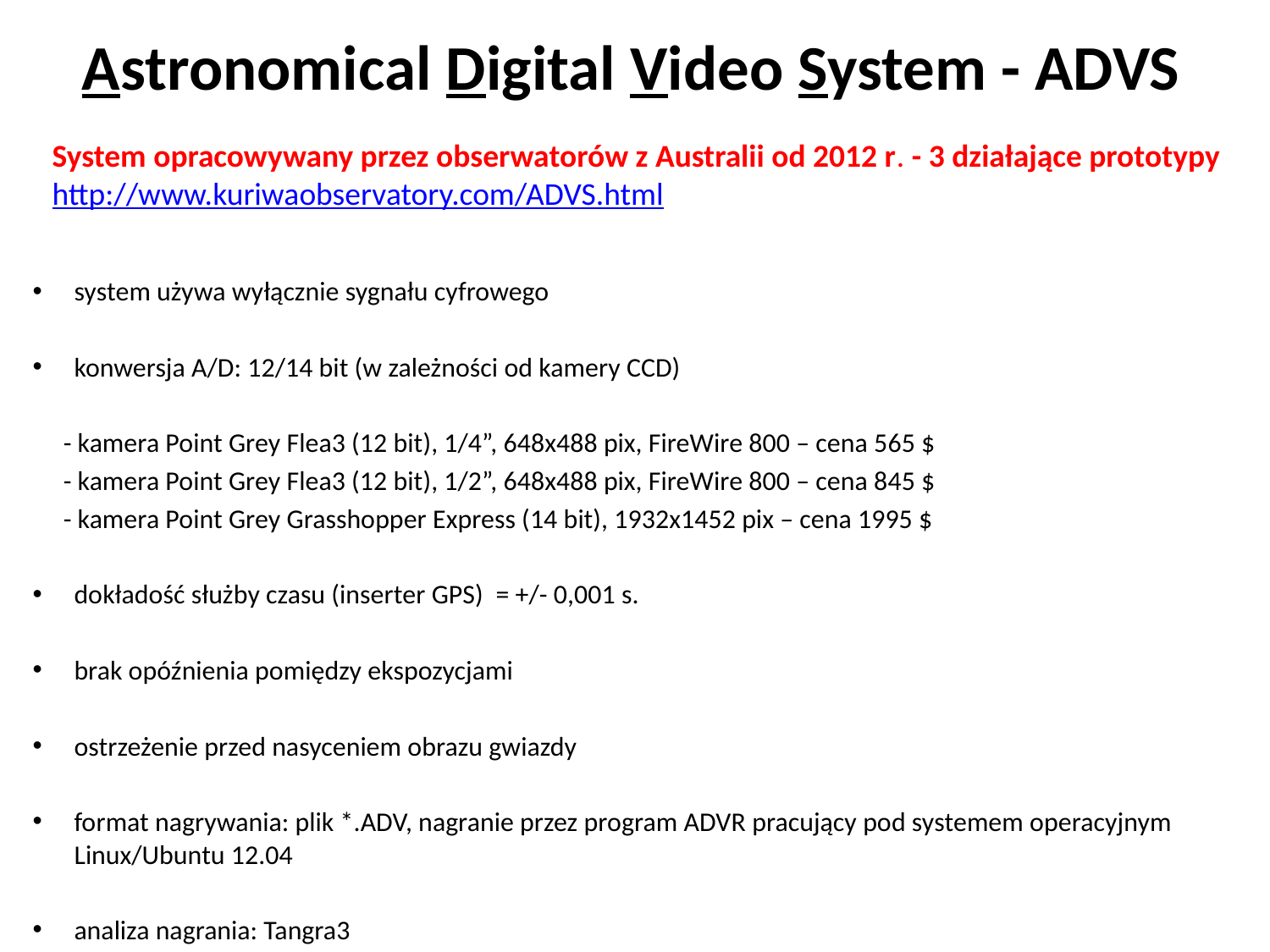

# Astronomical Digital Video System - ADVS
System opracowywany przez obserwatorów z Australii od 2012 r. - 3 działające prototypy
http://www.kuriwaobservatory.com/ADVS.html

system używa wyłącznie sygnału cyfrowego

konwersja A/D: 12/14 bit (w zależności od kamery CCD)

     - kamera Point Grey Flea3 (12 bit), 1/4”, 648x488 pix, FireWire 800 – cena 565 $
     - kamera Point Grey Flea3 (12 bit), 1/2”, 648x488 pix, FireWire 800 – cena 845 $
     - kamera Point Grey Grasshopper Express (14 bit), 1932x1452 pix – cena 1995 $

dokładość służby czasu (inserter GPS)  = +/- 0,001 s.

brak opóźnienia pomiędzy ekspozycjami

ostrzeżenie przed nasyceniem obrazu gwiazdy

format nagrywania: plik *.ADV, nagranie przez program ADVR pracujący pod systemem operacyjnym Linux/Ubuntu 12.04

analiza nagrania: Tangra3